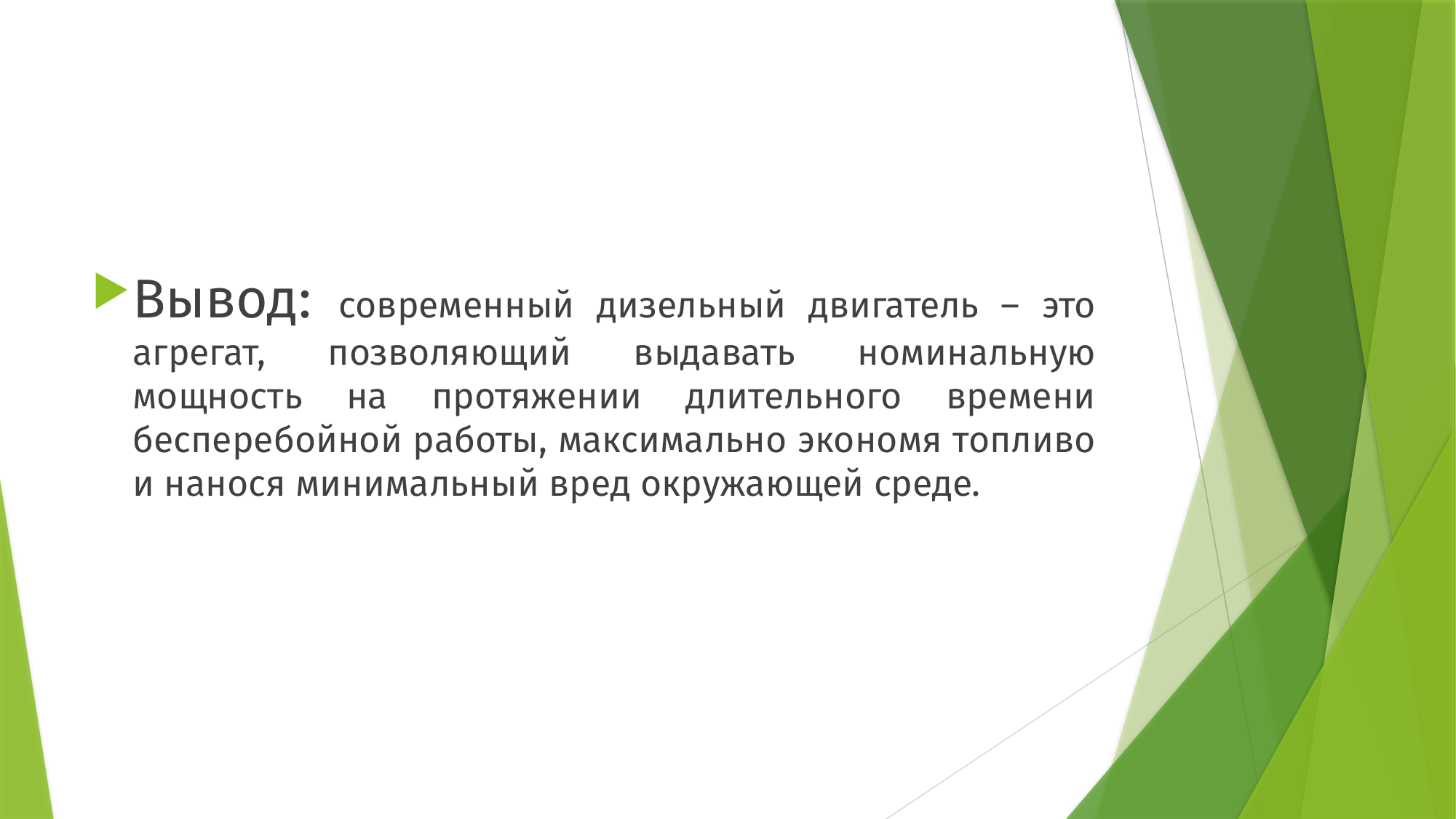

Вывод: современный дизельный двигатель – это агрегат, позволяющий выдавать номинальную мощность на протяжении длительного времени бесперебойной работы, максимально экономя топливо и нанося минимальный вред окружающей среде.